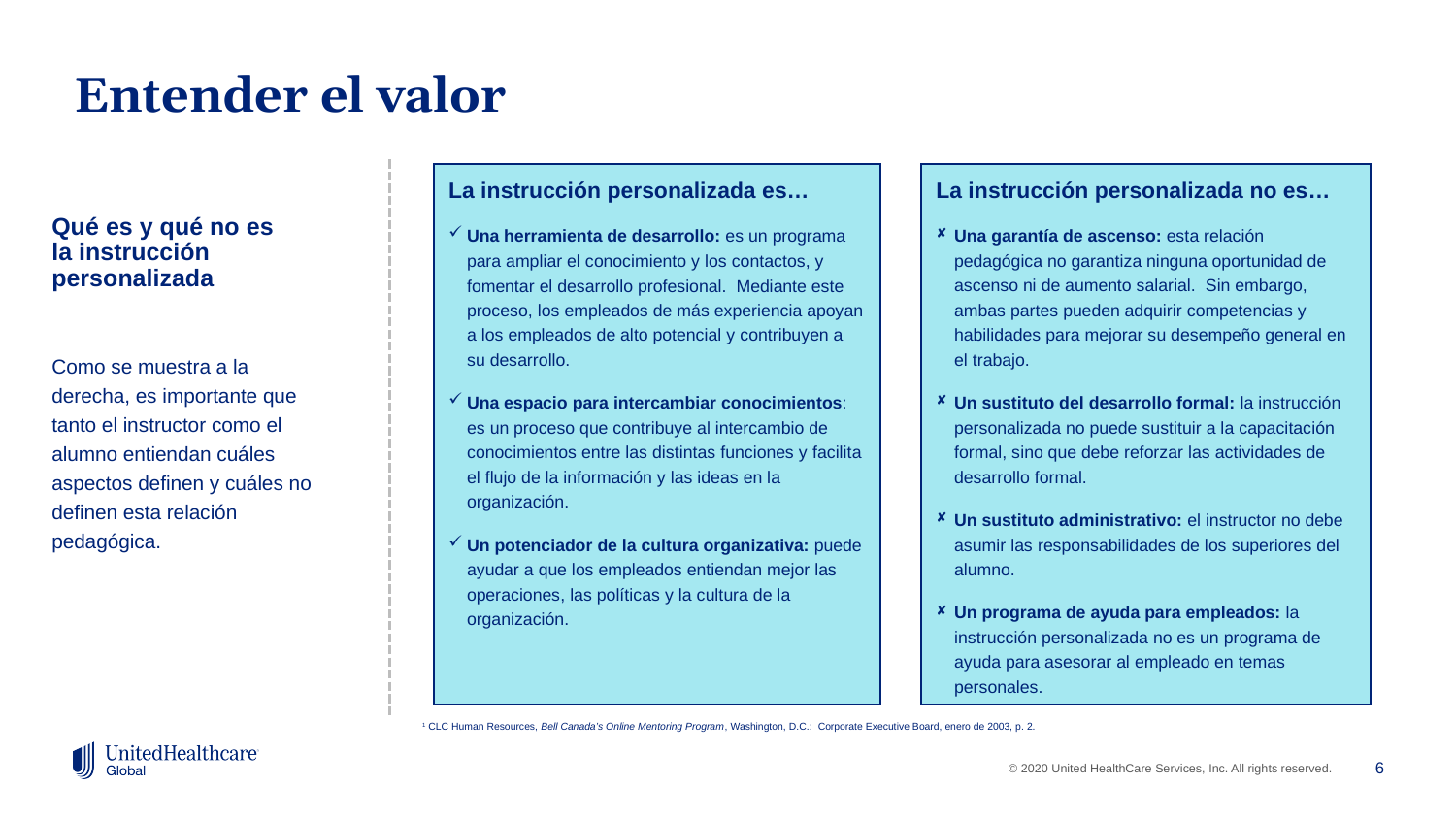

# Entender el valor

Qué es y qué no es
la instrucción personalizada

Como se muestra a la derecha, es importante que tanto el instructor como el alumno entiendan cuáles aspectos definen y cuáles no definen esta relación pedagógica.

La instrucción personalizada es…
Una herramienta de desarrollo: es un programa para ampliar el conocimiento y los contactos, y fomentar el desarrollo profesional.  Mediante este proceso, los empleados de más experiencia apoyan a los empleados de alto potencial y contribuyen a su desarrollo.
Una espacio para intercambiar conocimientos: es un proceso que contribuye al intercambio de conocimientos entre las distintas funciones y facilita el flujo de la información y las ideas en la organización.
Un potenciador de la cultura organizativa: puede ayudar a que los empleados entiendan mejor las operaciones, las políticas y la cultura de la organización.

La instrucción personalizada no es…
Una garantía de ascenso: esta relación pedagógica no garantiza ninguna oportunidad de ascenso ni de aumento salarial.  Sin embargo, ambas partes pueden adquirir competencias y habilidades para mejorar su desempeño general en el trabajo.
Un sustituto del desarrollo formal: la instrucción personalizada no puede sustituir a la capacitación formal, sino que debe reforzar las actividades de desarrollo formal.
Un sustituto administrativo: el instructor no debe asumir las responsabilidades de los superiores del alumno.
Un programa de ayuda para empleados: la instrucción personalizada no es un programa de ayuda para asesorar al empleado en temas personales.

1 CLC Human Resources, Bell Canada’s Online Mentoring Program, Washington, D.C.:  Corporate Executive Board, enero de 2003, p. 2.
6